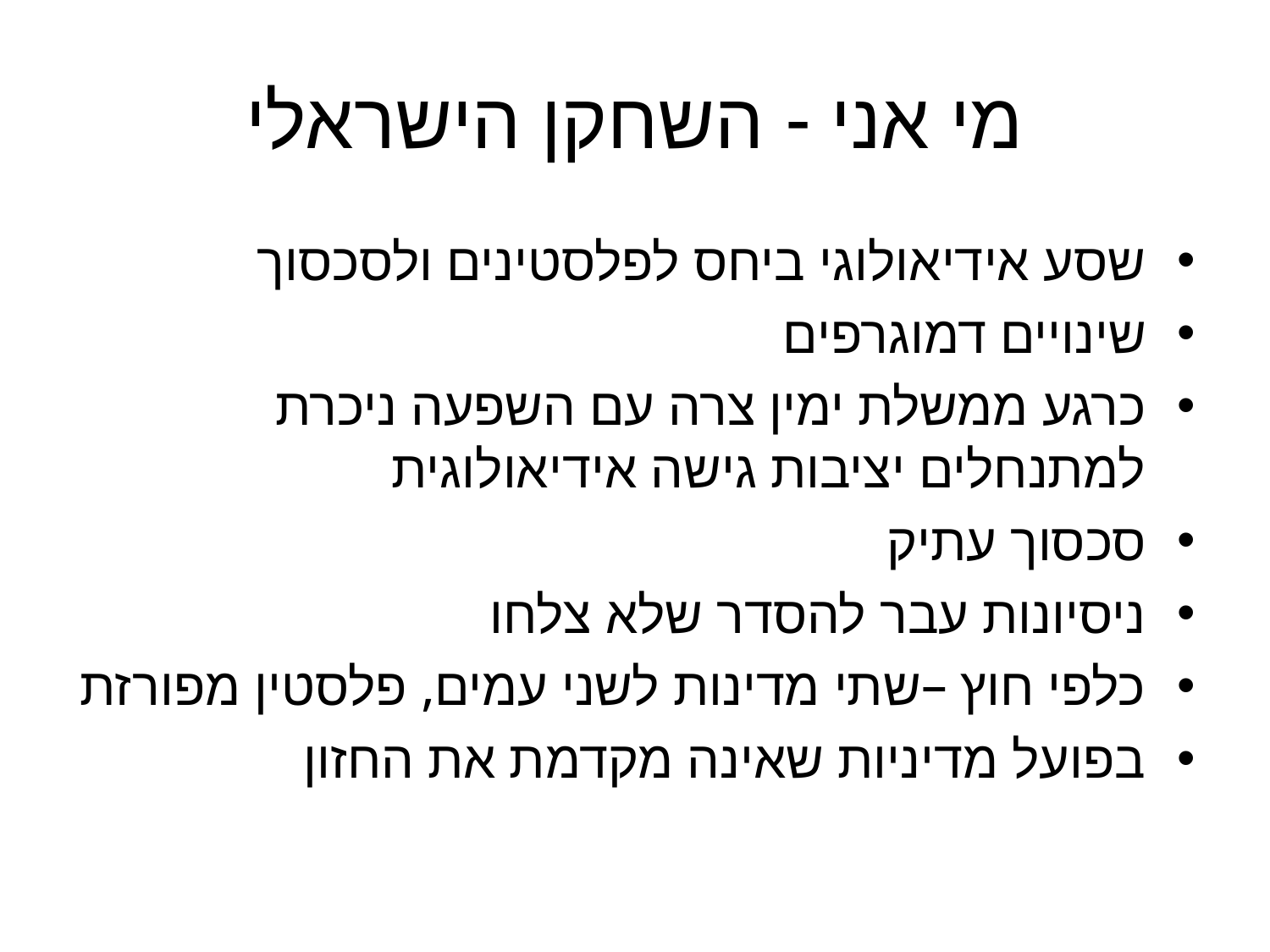

# מי אני - השחקן הישראלי
שסע אידיאולוגי ביחס לפלסטינים ולסכסוך
שינויים דמוגרפים
כרגע ממשלת ימין צרה עם השפעה ניכרת למתנחלים יציבות גישה אידיאולוגית
סכסוך עתיק
ניסיונות עבר להסדר שלא צלחו
כלפי חוץ –שתי מדינות לשני עמים, פלסטין מפורזת
בפועל מדיניות שאינה מקדמת את החזון